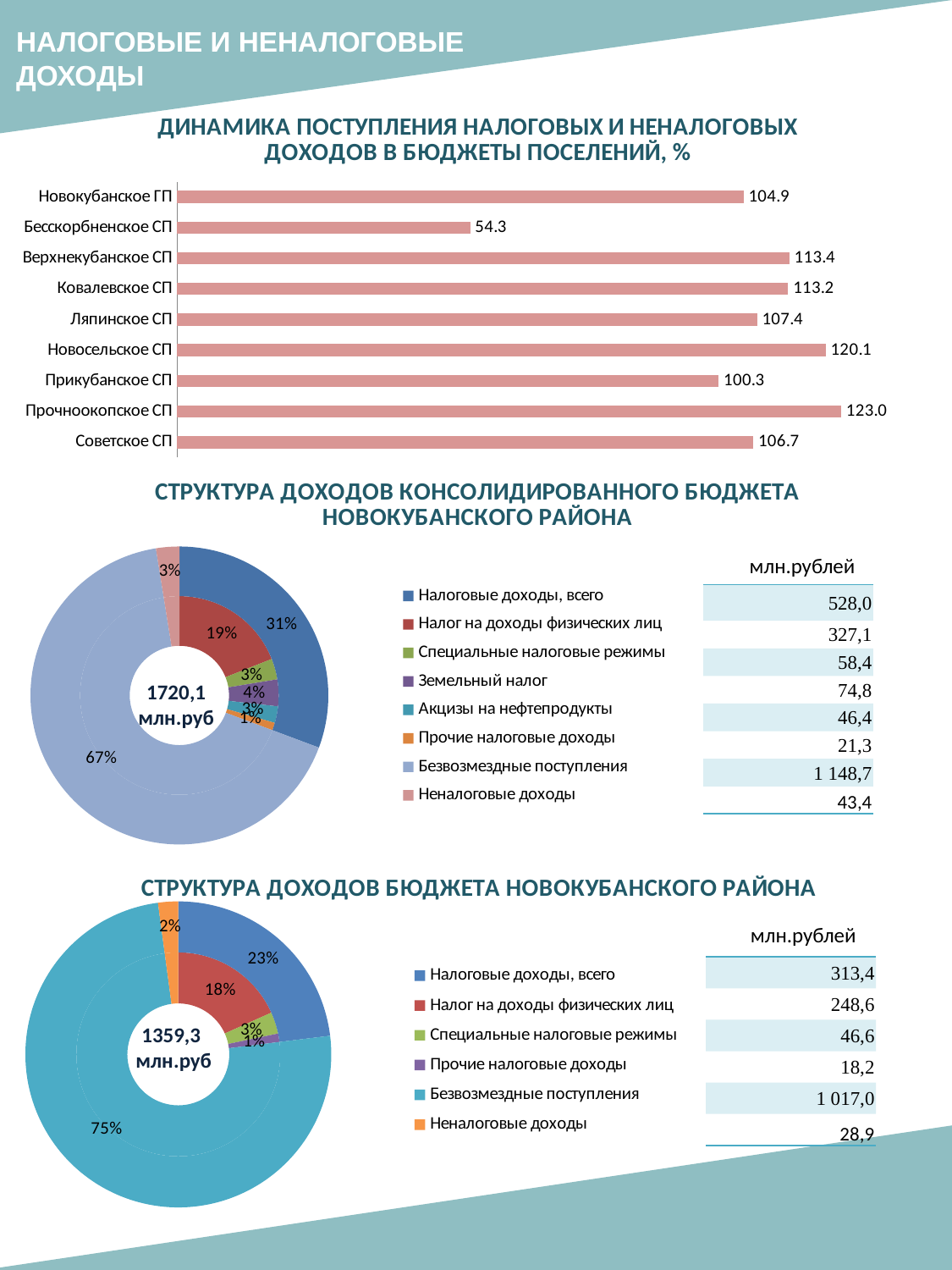

НАЛОГОВЫЕ И НЕНАЛОГОВЫЕ ДОХОДЫ

### Chart: ДИНАМИКА ПОСТУПЛЕНИЯ НАЛОГОВЫХ И НЕНАЛОГОВЫХ ДОХОДОВ В БЮДЖЕТЫ ПОСЕЛЕНИЙ, %

| Category |  |
|---|---|
| Новокубанское ГП | 104.91208640251021 |
| Бесскорбненское СП | 54.2693068206013 |
| Верхнекубанское СП | 113.40349009535507 |
| Ковалевское СП | 113.1620889425383 |
| Ляпинское СП | 107.443884835814 |
| Новосельское СП | 120.127358762123 |
| Прикубанское СП | 100.31787569414969 |
| Прочноокопское СП | 122.99489634435827 |
| Советское СП | 106.70226240648768 |

### Chart: СТРУКТУРА ДОХОДОВ КОНСОЛИДИРОВАННОГО БЮДЖЕТА НОВОКУБАНСКОГО РАЙОНА

| Category |  |  |
|---|---|---|
| Налоговые доходы, всего | None | 527.998558 |
| Налог на доходы физических лиц | 327.09378 | None |
| Специальные налоговые режимы | 58.35132 | None |
| Земельный налог | 74.832818 | None |
| Акцизы на нефтепродукты | 46.42646 | None |
| Прочие налоговые доходы | 21.29418 | None |
| Безвозмездные поступления | 1148.7 | 1148.7 |
| Неналоговые доходы | 43.410678 | 43.410678 |
млн.рублей
| 528,0 |
| --- |
| 327,1 |
| 58,4 |
| 74,8 |
| 46,4 |
| 21,3 |
| 1 148,7 |
| 43,4 |
1720,1 млн.руб

### Chart: СТРУКТУРА ДОХОДОВ БЮДЖЕТА НОВОКУБАНСКОГО РАЙОНА

| Category |  |  |
|---|---|---|
| Налоговые доходы, всего | None | 313.36776000000003 |
| Налог на доходы физических лиц | 248.56355 | None |
| Специальные налоговые режимы | 46.59067 | None |
| Прочие налоговые доходы | 18.213540000000002 | None |
| Безвозмездные поступления | 1017.0 | 1017.0 |
| Неналоговые доходы | 28.9047 | 28.9047 |
млн.рублей
| 313,4 |
| --- |
| 248,6 |
| 46,6 |
| 18,2 |
| 1 017,0 |
| 28,9 |
1359,3
 млн.руб